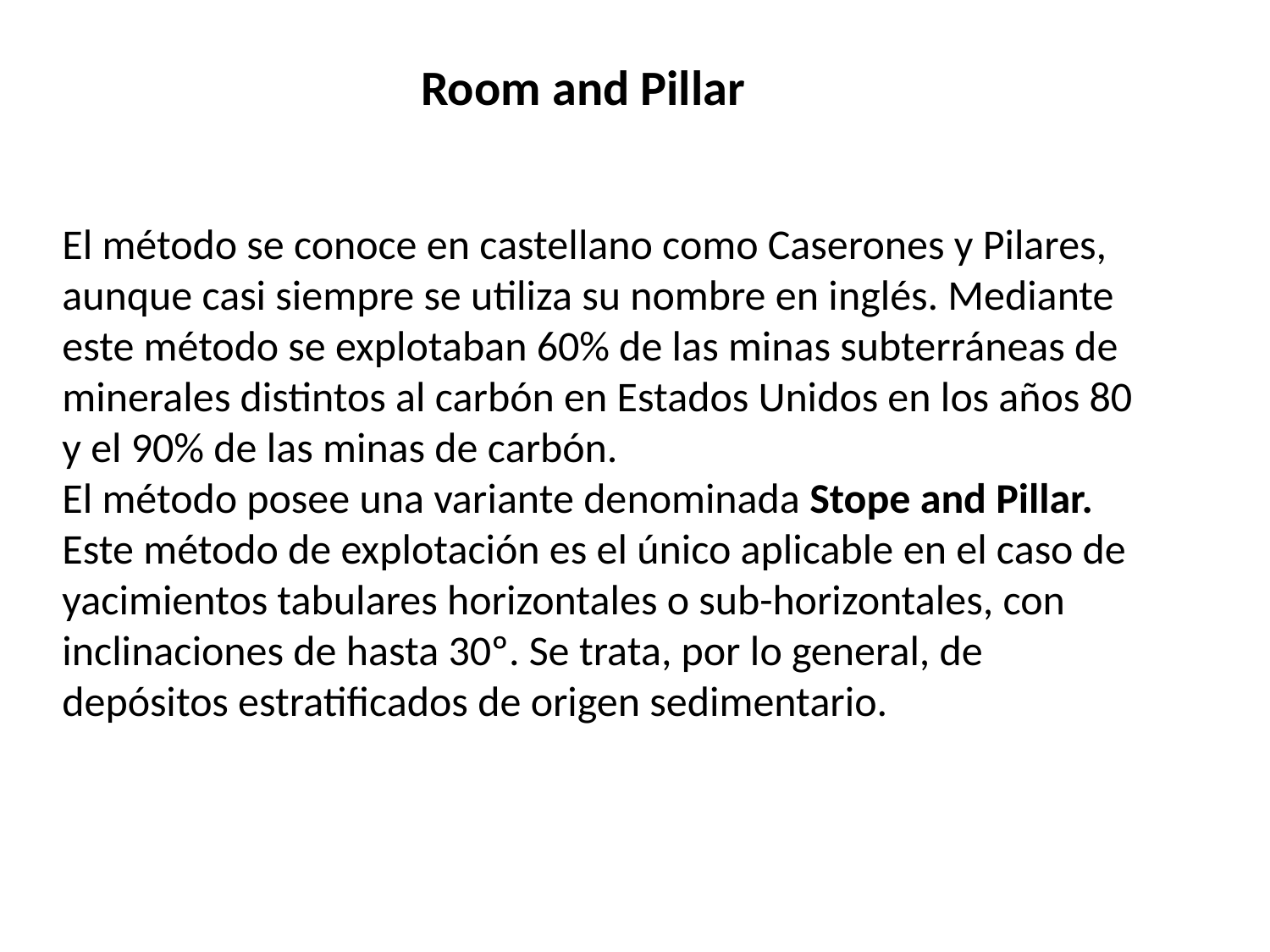

Room and Pillar

El método se conoce en castellano como Caserones y Pilares, aunque casi siempre se utiliza su nombre en inglés. Mediante este método se explotaban 60% de las minas subterráneas de minerales distintos al carbón en Estados Unidos en los años 80 y el 90% de las minas de carbón.
El método posee una variante denominada Stope and Pillar.
Este método de explotación es el único aplicable en el caso de yacimientos tabulares horizontales o sub-horizontales, con inclinaciones de hasta 30º. Se trata, por lo general, de depósitos estratificados de origen sedimentario.